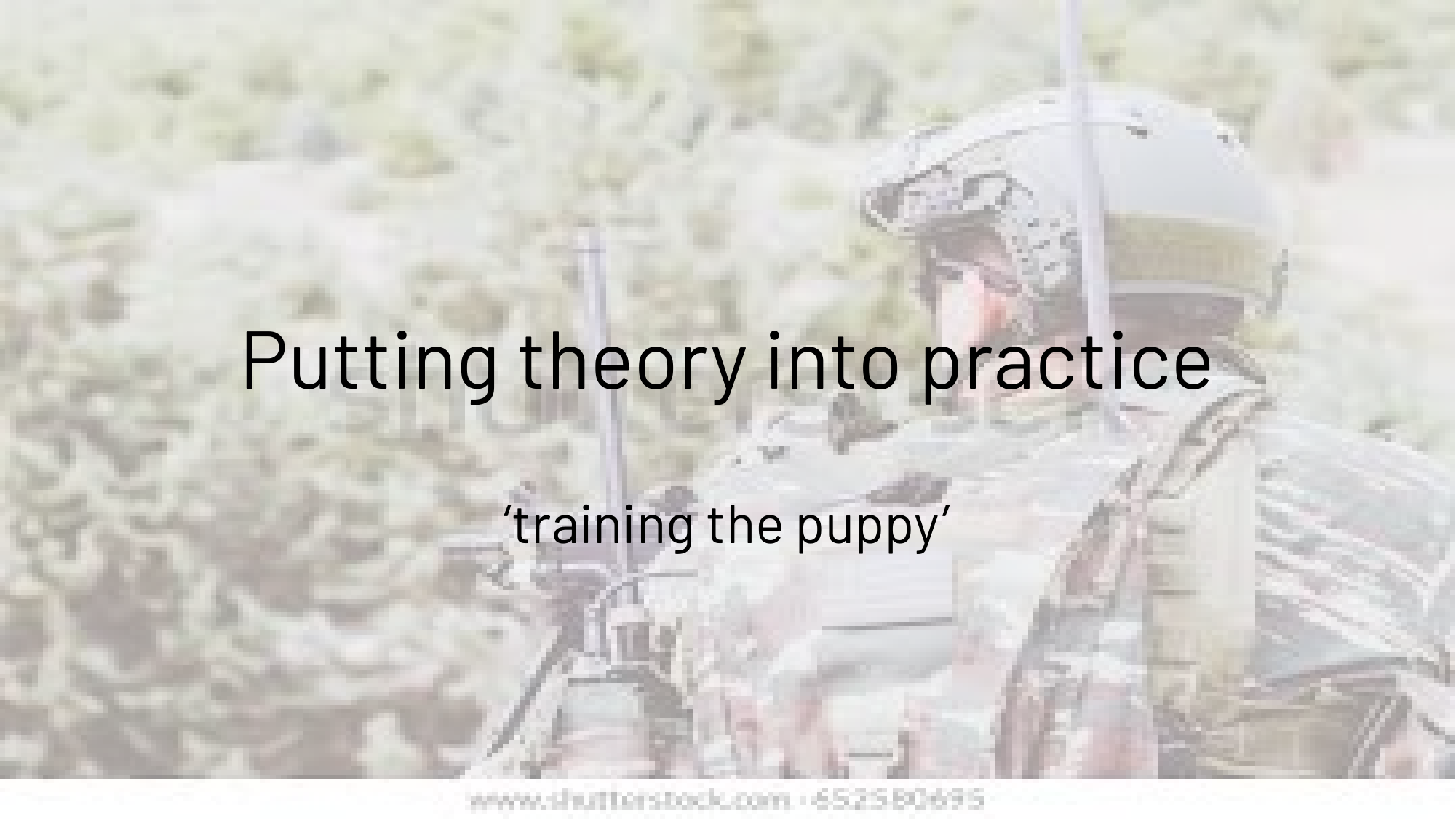

#

Putting theory into practice

‘training the puppy’